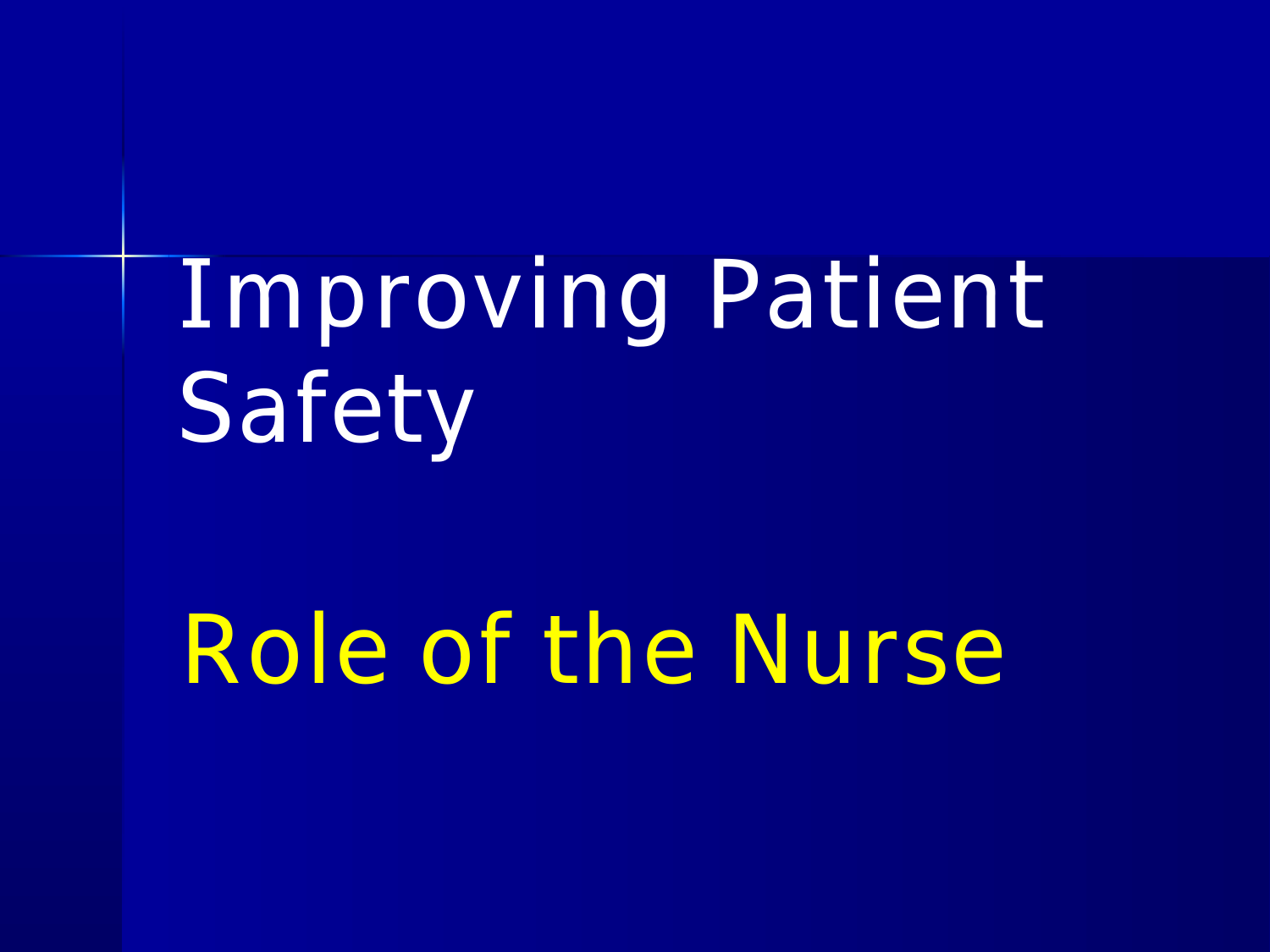

# Improving Patient Safety
Role of the Nurse